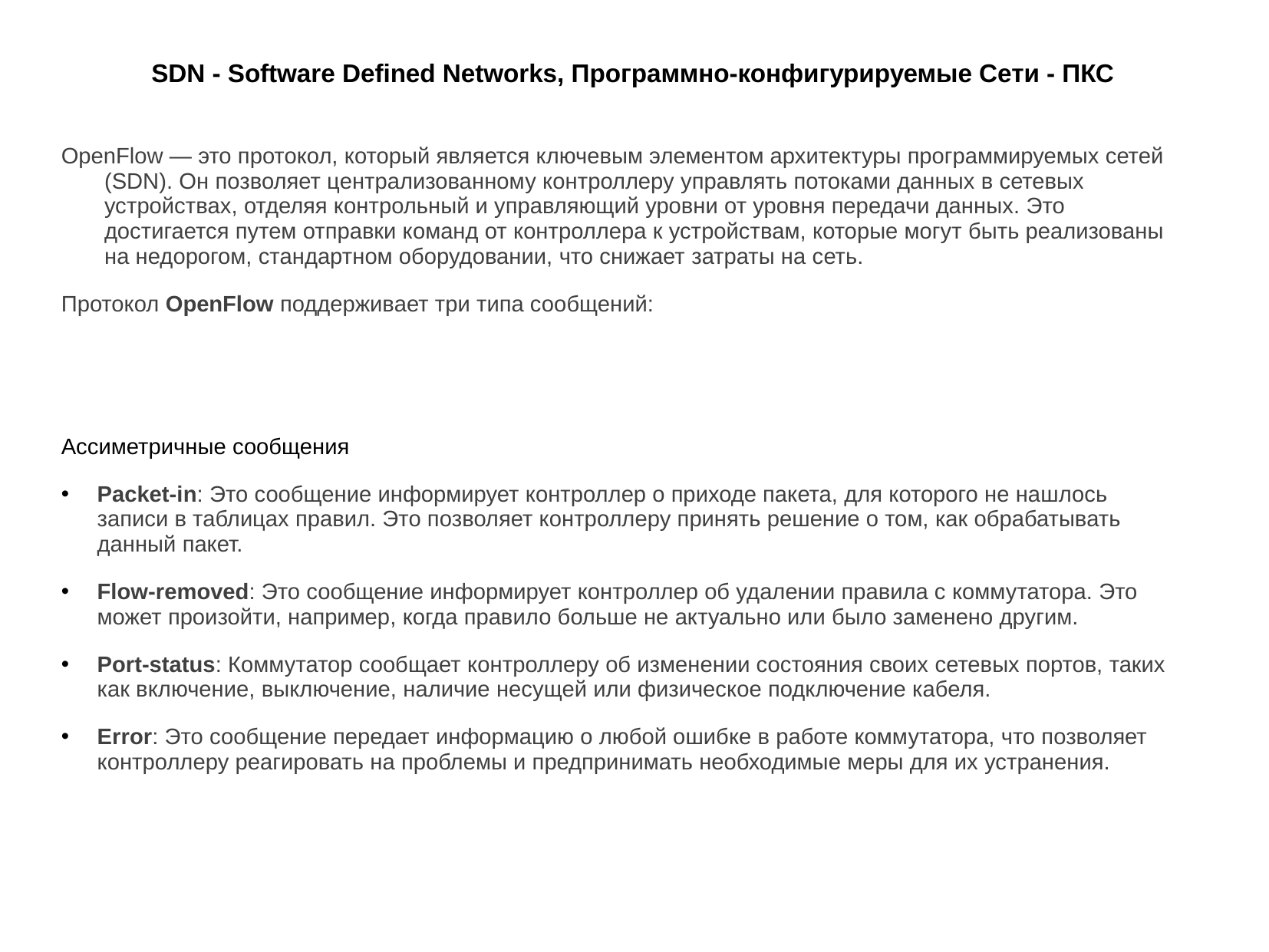

# SDN - Software Defined Networks, Программно-конфигурируемые Сети - ПКС

OpenFlow — это протокол, который является ключевым элементом архитектуры программируемых сетей (SDN). Он позволяет централизованному контроллеру управлять потоками данных в сетевых устройствах, отделяя контрольный и управляющий уровни от уровня передачи данных. Это достигается путем отправки команд от контроллера к устройствам, которые могут быть реализованы на недорогом, стандартном оборудовании, что снижает затраты на сеть.
Протокол OpenFlow поддерживает три типа сообщений:

Ассиметричные сообщения
Packet-in: Это сообщение информирует контроллер о приходе пакета, для которого не нашлось записи в таблицах правил. Это позволяет контроллеру принять решение о том, как обрабатывать данный пакет.
Flow-removed: Это сообщение информирует контроллер об удалении правила с коммутатора. Это может произойти, например, когда правило больше не актуально или было заменено другим.
Port-status: Коммутатор сообщает контроллеру об изменении состояния своих сетевых портов, таких как включение, выключение, наличие несущей или физическое подключение кабеля.
Error: Это сообщение передает информацию о любой ошибке в работе коммутатора, что позволяет контроллеру реагировать на проблемы и предпринимать необходимые меры для их устранения.